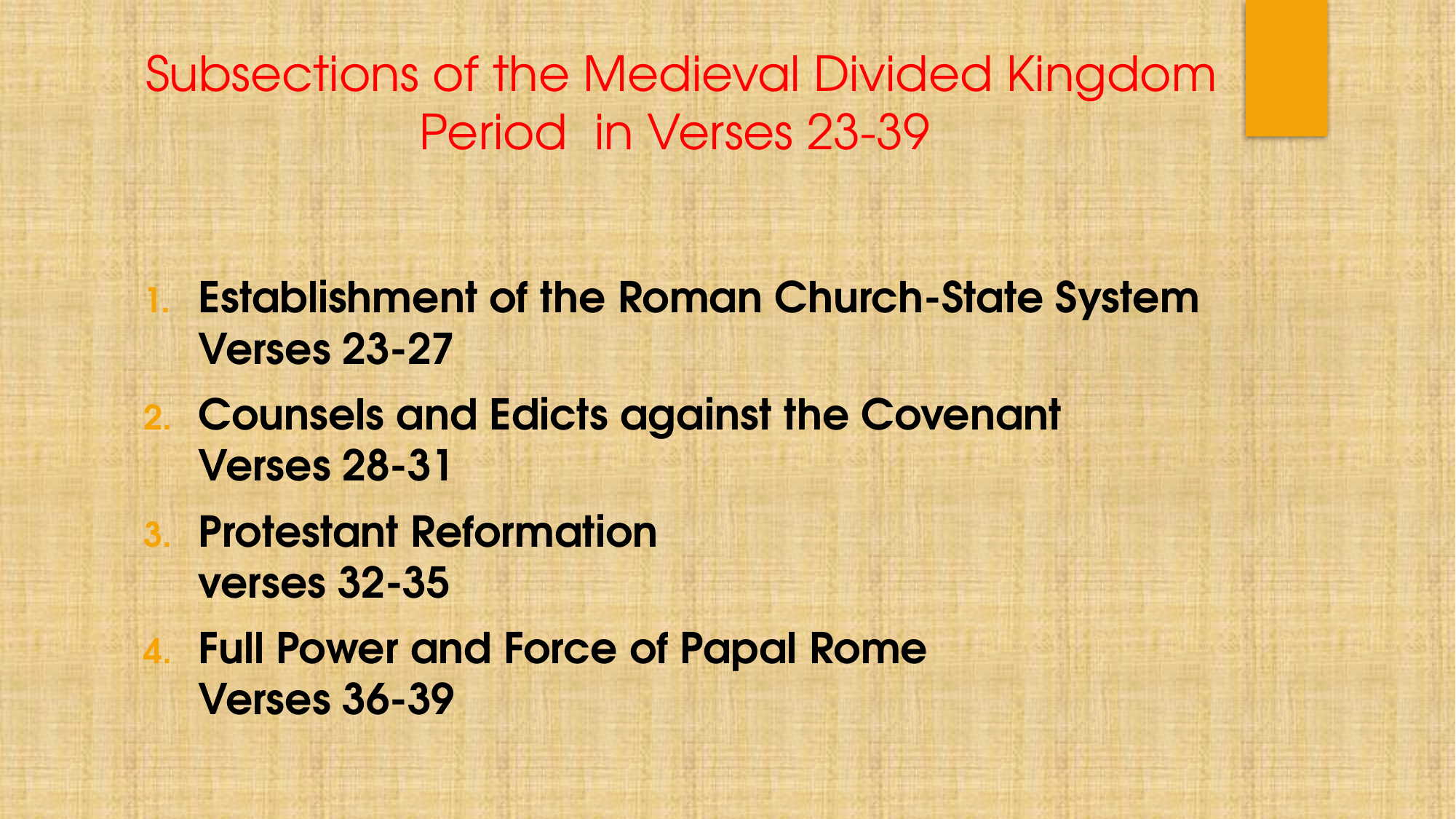

# Subsections of the Medieval Divided Kingdom Period  in Verses 23-39
Establishment of the Roman Church-State System
Verses 23-27
Counsels and Edicts against the Covenant
Verses 28-31
Protestant Reformation
verses 32-35
Full Power and Force of Papal Rome
Verses 36-39